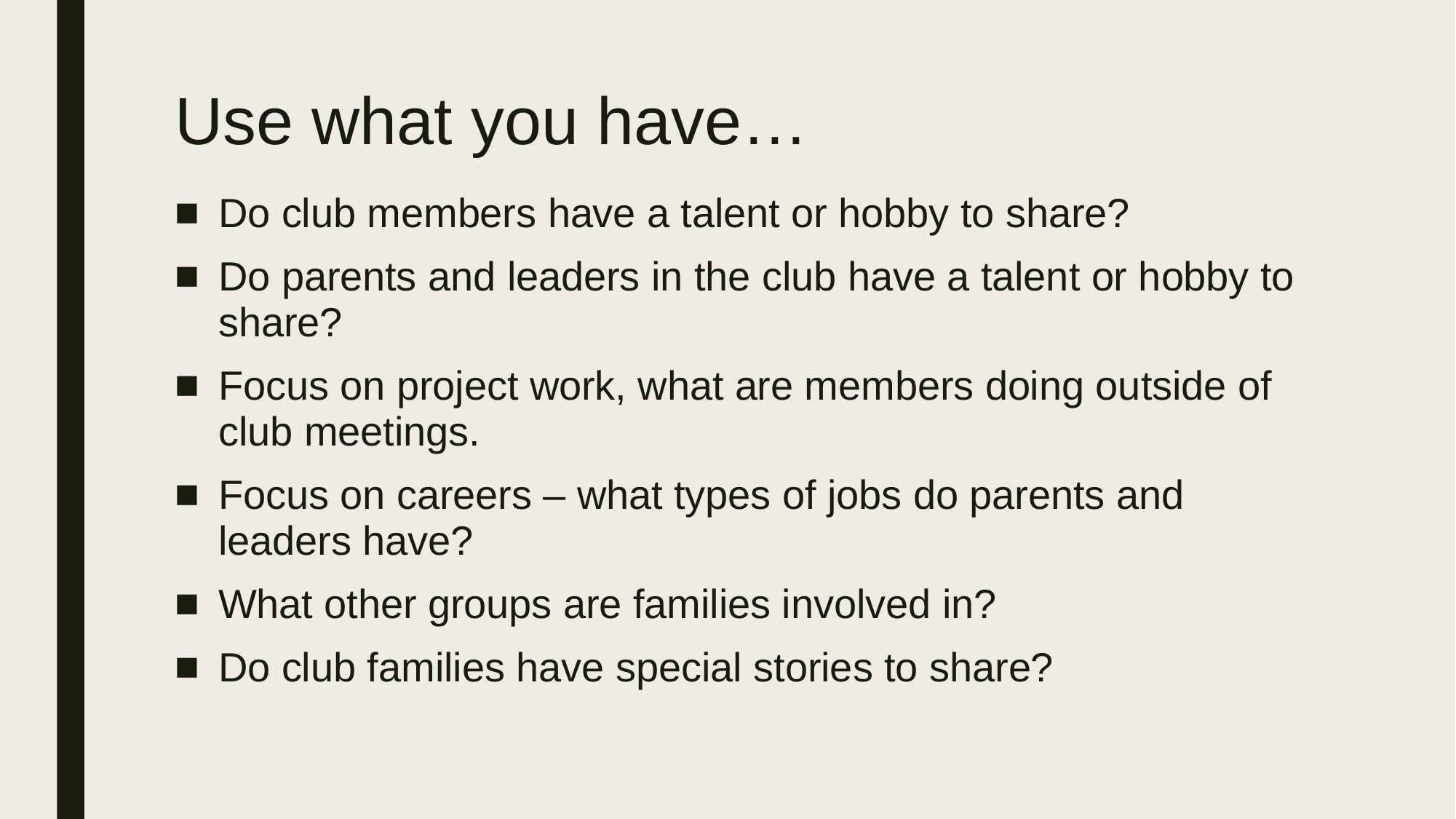

# Use what you have…
Do club members have a talent or hobby to share?
Do parents and leaders in the club have a talent or hobby to share?
Focus on project work, what are members doing outside of club meetings.
Focus on careers – what types of jobs do parents and leaders have?
What other groups are families involved in?
Do club families have special stories to share?